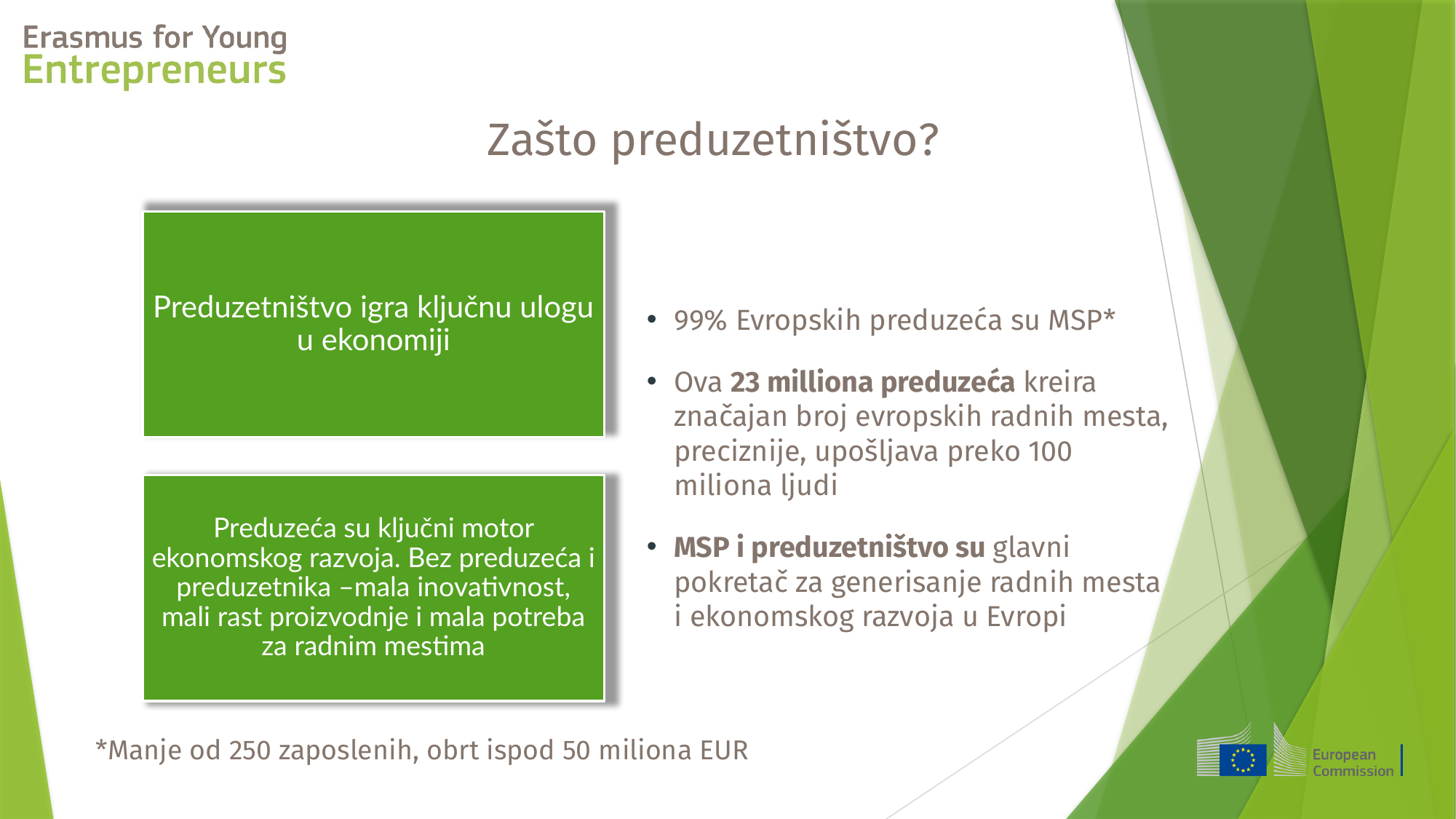

# Zašto preduzetništvo?
Preduzetništvo igra ključnu ulogu u ekonomiji
Preduzeća su ključni motor ekonomskog razvoja. Bez preduzeća i preduzetnika –mala inovativnost, mali rast proizvodnje i mala potreba za radnim mestima
99% Evropskih preduzeća su MSP*
Ova 23 milliona preduzeća kreira značajan broj evropskih radnih mesta, preciznije, upošljava preko 100 miliona ljudi
MSP i preduzetništvo su glavni pokretač za generisanje radnih mesta i ekonomskog razvoja u Evropi
*Manje od 250 zaposlenih, obrt ispod 50 miliona EUR